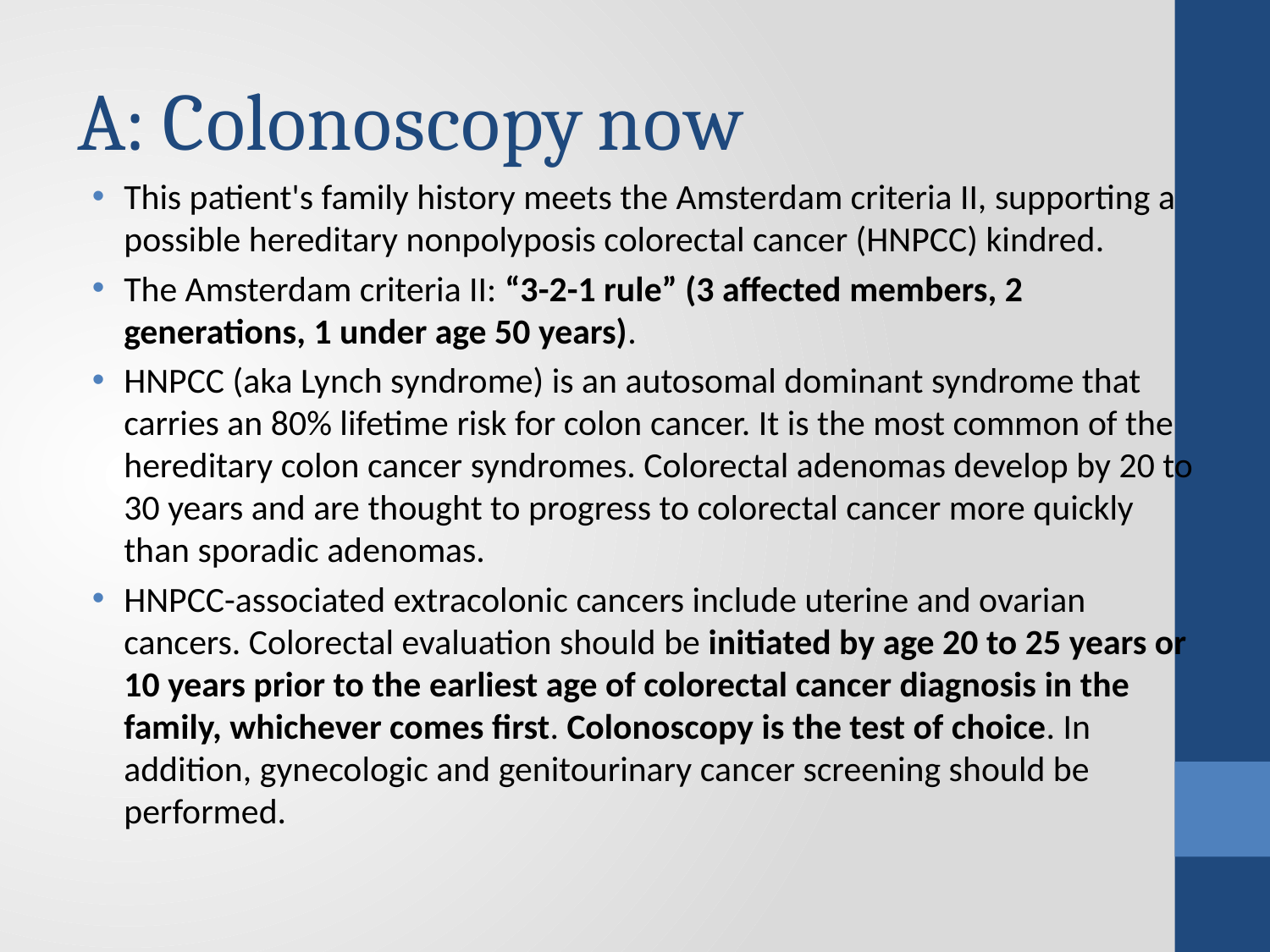

# A: Colonoscopy now
This patient's family history meets the Amsterdam criteria II, supporting a possible hereditary nonpolyposis colorectal cancer (HNPCC) kindred.
The Amsterdam criteria II: “3-2-1 rule” (3 affected members, 2 generations, 1 under age 50 years).
HNPCC (aka Lynch syndrome) is an autosomal dominant syndrome that carries an 80% lifetime risk for colon cancer. It is the most common of the hereditary colon cancer syndromes. Colorectal adenomas develop by 20 to 30 years and are thought to progress to colorectal cancer more quickly than sporadic adenomas.
HNPCC-associated extracolonic cancers include uterine and ovarian cancers. Colorectal evaluation should be initiated by age 20 to 25 years or 10 years prior to the earliest age of colorectal cancer diagnosis in the family, whichever comes first. Colonoscopy is the test of choice. In addition, gynecologic and genitourinary cancer screening should be performed.